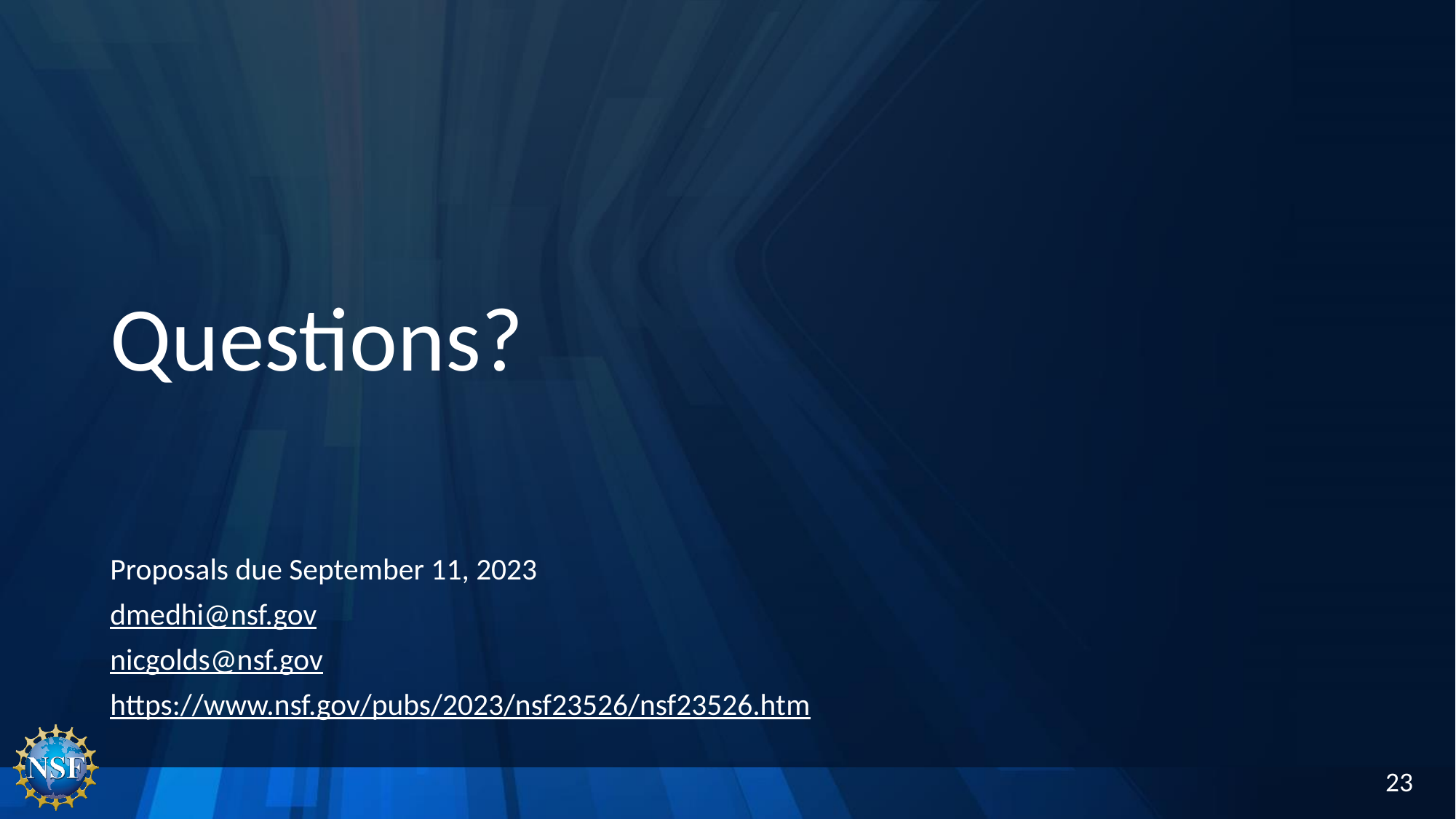

# Questions?
Proposals due September 11, 2023
dmedhi@nsf.gov
nicgolds@nsf.gov
https://www.nsf.gov/pubs/2023/nsf23526/nsf23526.htm
23